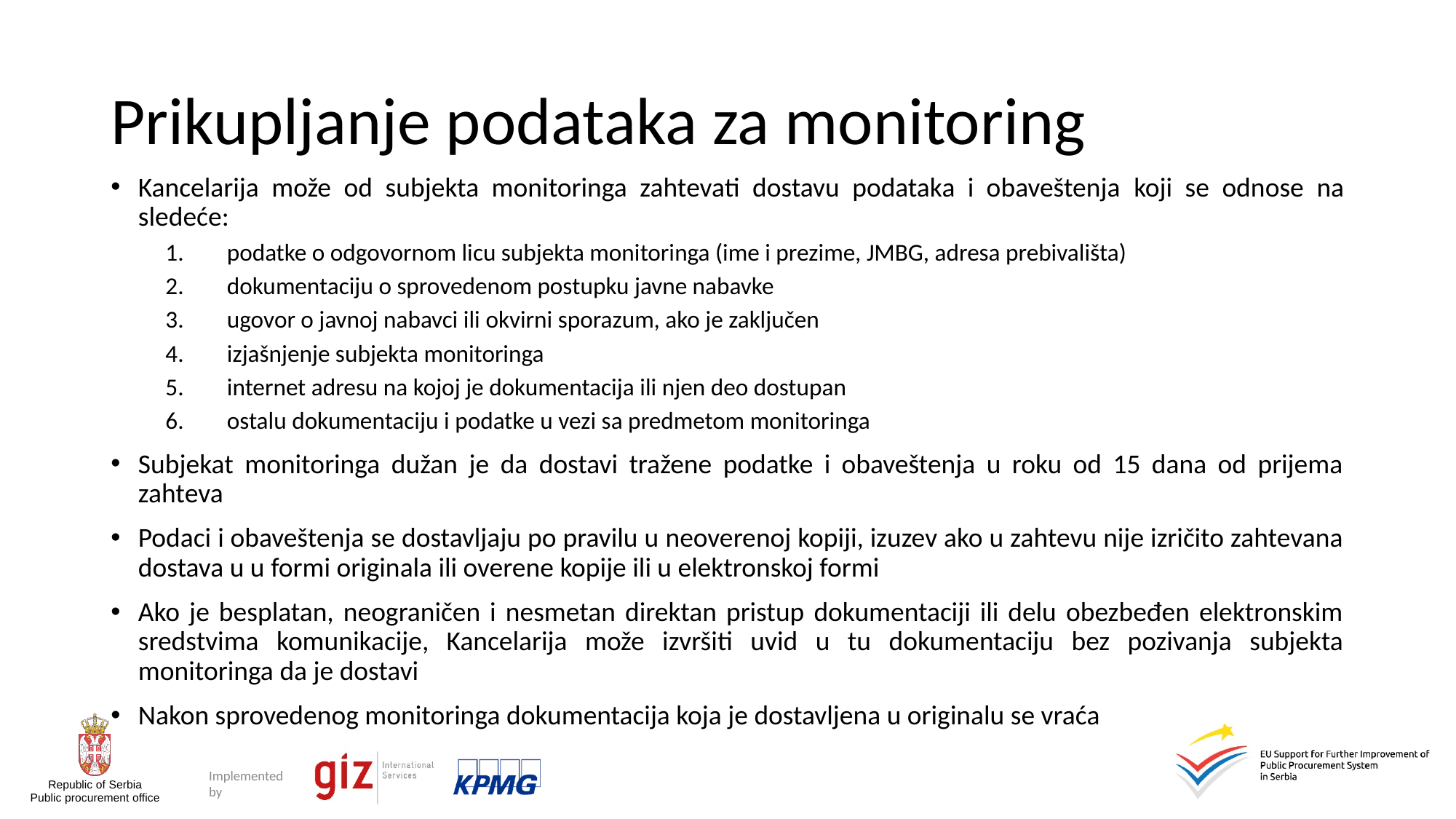

# Prikupljanje podataka za monitoring
Kancelarija može od subjekta monitoringa zahtevati dostavu podataka i obaveštenja koji se odnose na sledeće:
podatke o odgovornom licu subjekta monitoringa (ime i prezime, JMBG, adresa prebivališta)
dokumentaciju o sprovedenom postupku javne nabavke
ugovor o javnoj nabavci ili okvirni sporazum, ako je zaključen
izjašnjenje subjekta monitoringa
internet adresu na kojoj je dokumentacija ili njen deo dostupan
ostalu dokumentaciju i podatke u vezi sa predmetom monitoringa
Subjekat monitoringa dužan je da dostavi tražene podatke i obaveštenja u roku od 15 dana od prijema zahteva
Podaci i obaveštenja se dostavljaju po pravilu u neoverenoj kopiji, izuzev ako u zahtevu nije izričito zahtevana dostava u u formi originala ili overene kopije ili u elektronskoj formi
Ako je besplatan, neograničen i nesmetan direktan pristup dokumentaciji ili delu obezbeđen elektronskim sredstvima komunikacije, Kancelarija može izvršiti uvid u tu dokumentaciju bez pozivanja subjekta monitoringa da je dostavi
Nakon sprovedenog monitoringa dokumentacija koja je dostavljena u originalu se vraća